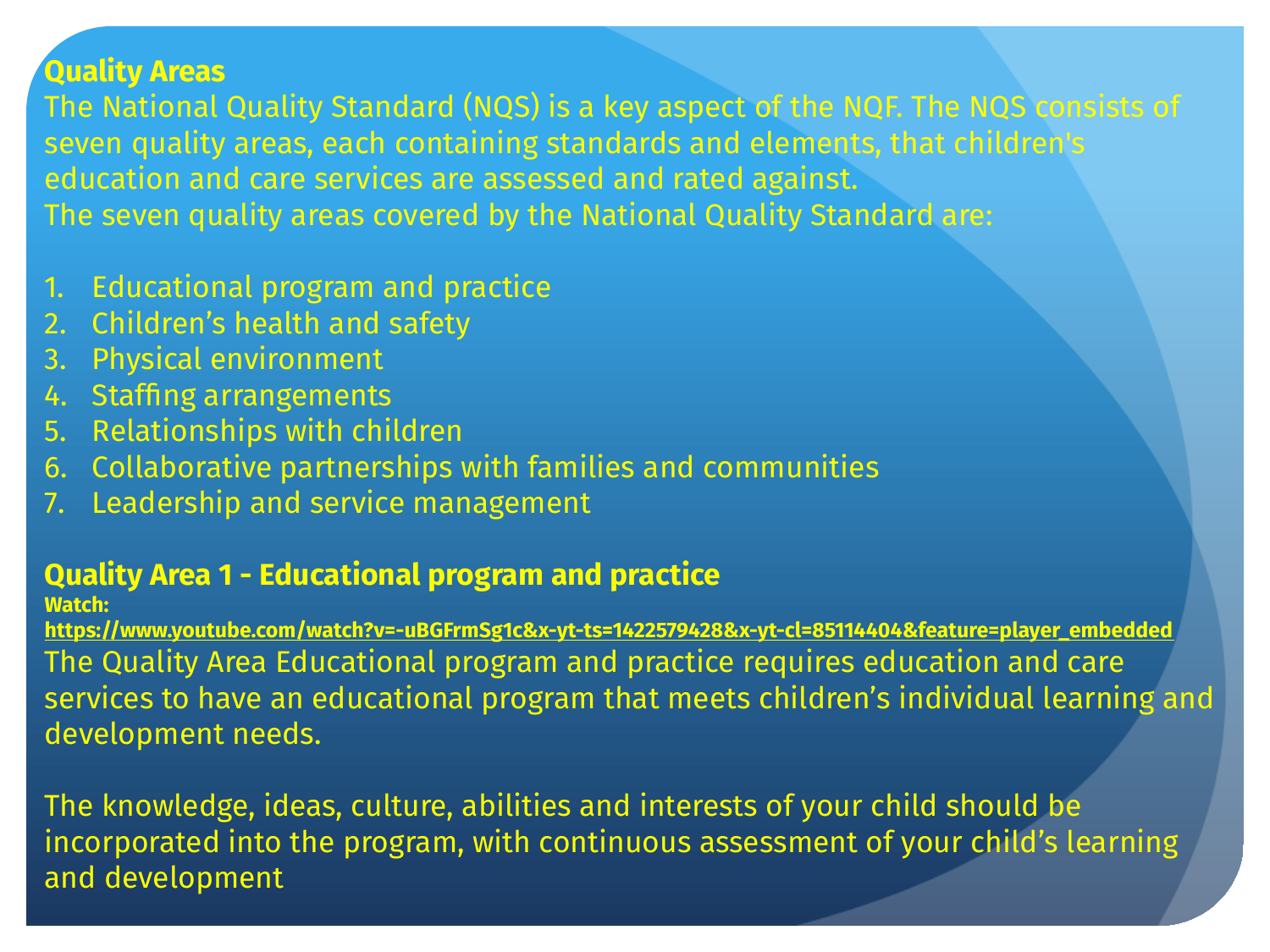

Quality Areas
The National Quality Standard (NQS) is a key aspect of the NQF. The NQS consists of seven quality areas, each containing standards and elements, that children's education and care services are assessed and rated against.
The seven quality areas covered by the National Quality Standard are:

Educational program and practice
Children’s health and safety
Physical environment
Staffing arrangements
Relationships with children
Collaborative partnerships with families and communities
Leadership and service management

Quality Area 1 - Educational program and practice
Watch:
https://www.youtube.com/watch?v=-uBGFrmSg1c&x-yt-ts=1422579428&x-yt-cl=85114404&feature=player_embedded
The Quality Area Educational program and practice requires education and care services to have an educational program that meets children’s individual learning and development needs.

The knowledge, ideas, culture, abilities and interests of your child should be incorporated into the program, with continuous assessment of your child’s learning and development